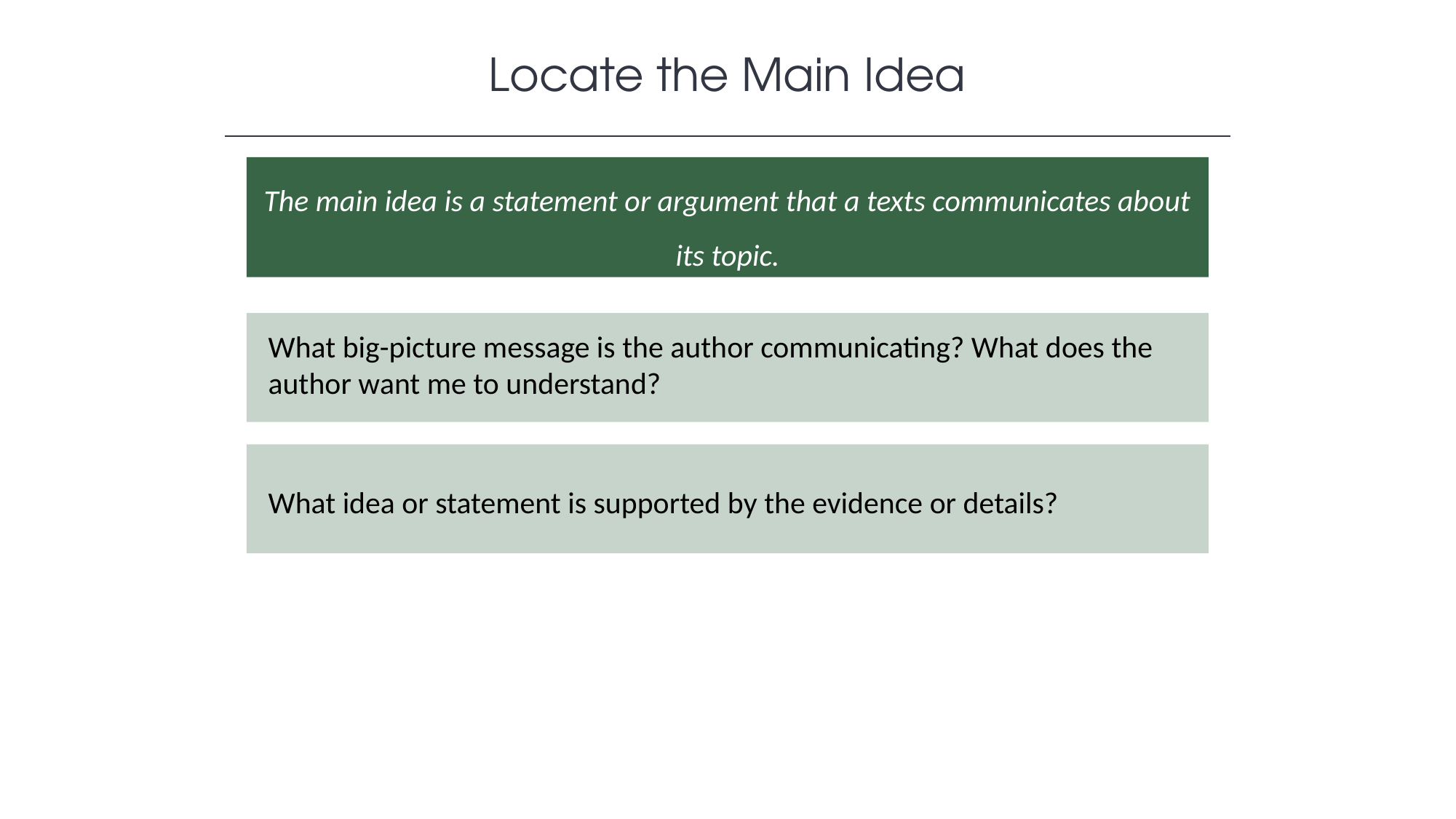

Locate the Main Idea
HAWKES LEARNING
The main idea is a statement or argument that a texts communicates about its topic.

What big-picture message is the author communicating? What does the author want me to understand?

What idea or statement is supported by the evidence or details?